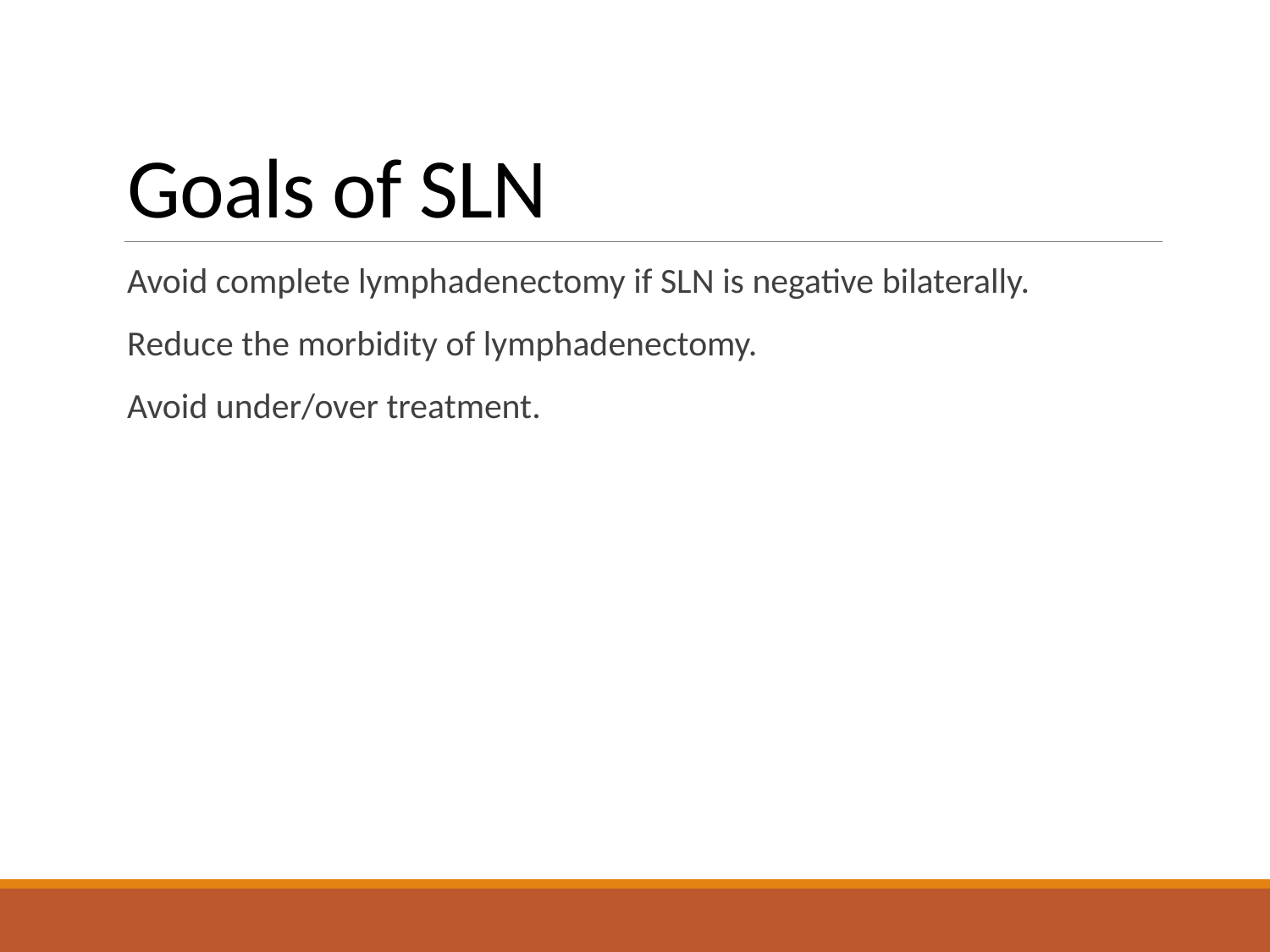

# Goals of SLN
Avoid complete lymphadenectomy if SLN is negative bilaterally.
Reduce the morbidity of lymphadenectomy.
Avoid under/over treatment.